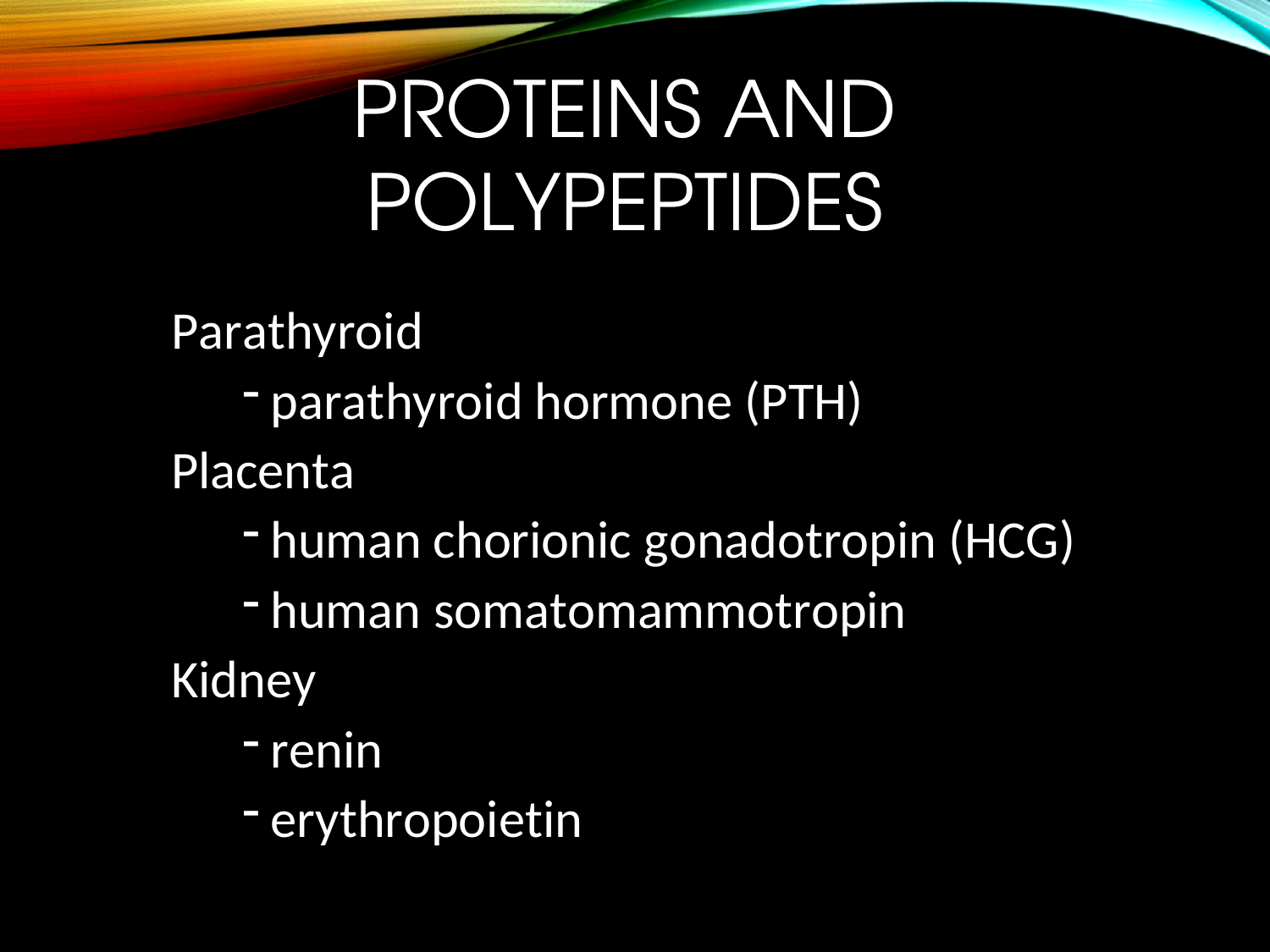

# Proteins and Polypeptides
Parathyroid
parathyroid hormone (PTH)
Placenta
human chorionic gonadotropin (HCG)
human somatomammotropin
Kidney
renin
erythropoietin